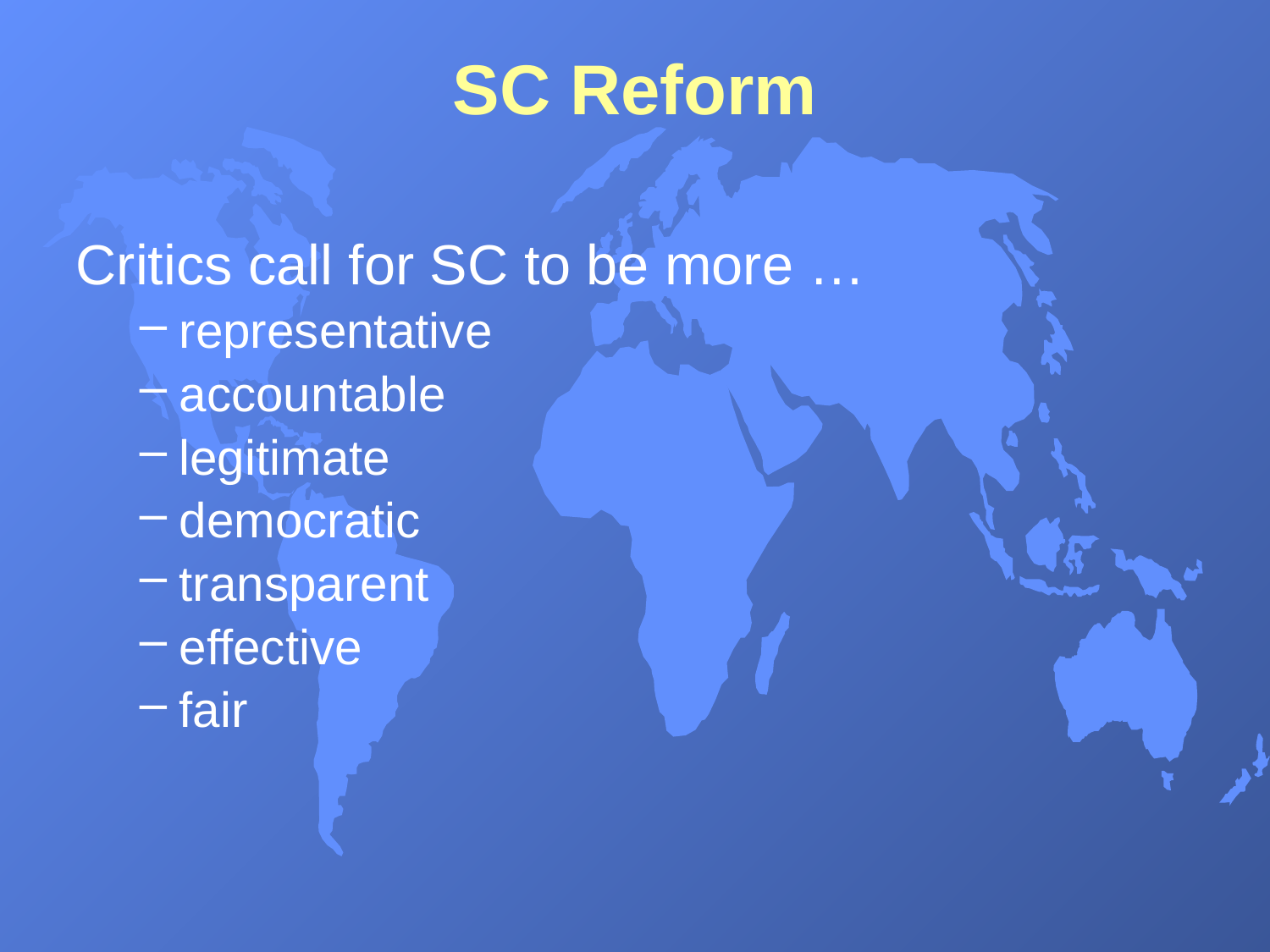

# SC Reform
Critics call for SC to be more …
representative
accountable
legitimate
democratic
transparent
effective
fair